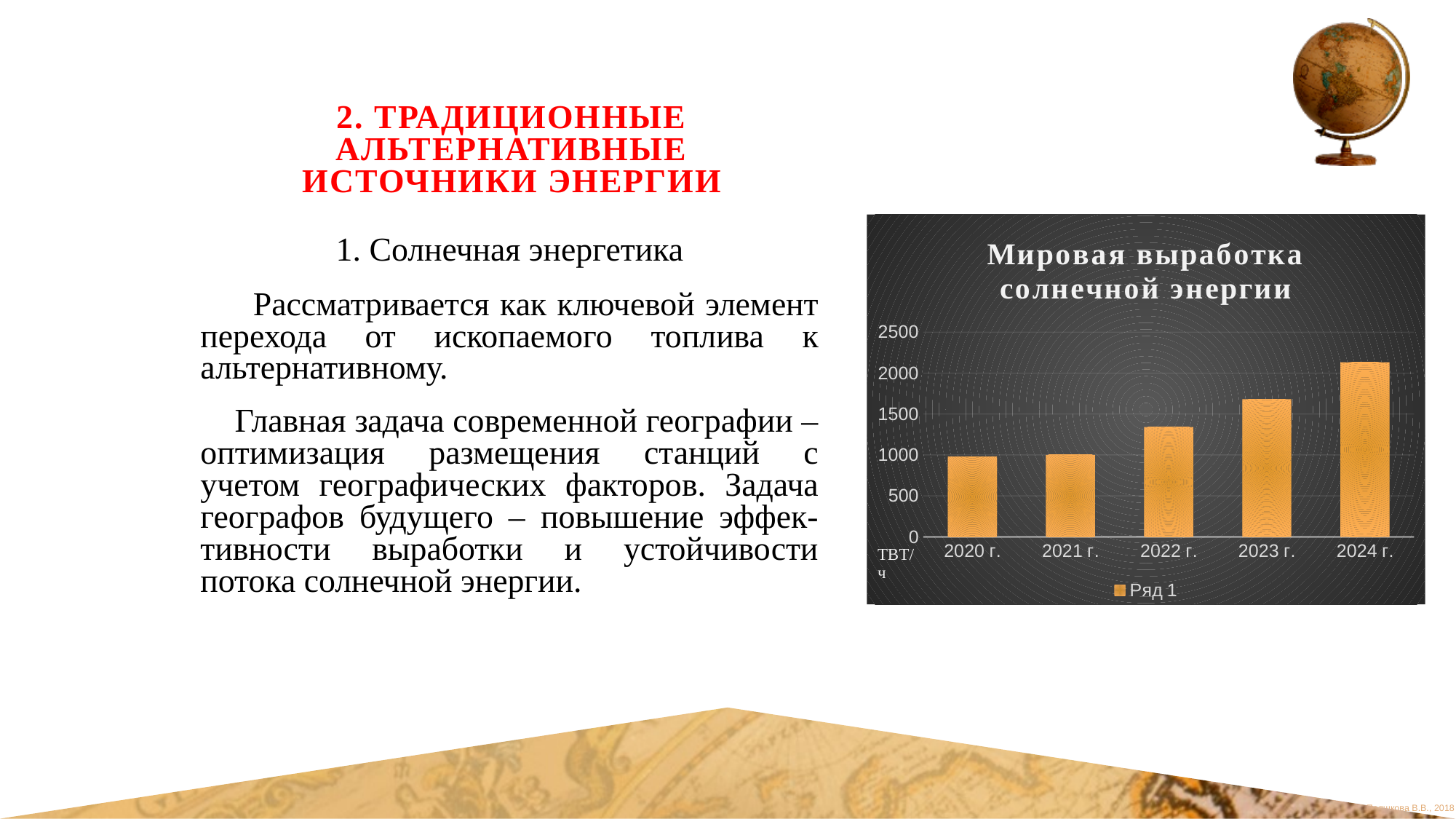

# 2. Традиционные альтернативные источники энергии

### Chart: Мировая выработка солнечной энергии

| Category | Ряд 1 |
|---|---|
| 2020 г. | 980.0 |
| 2021 г. | 1000.0 |
| 2022 г. | 1340.0 |
| 2023 г. | 1680.0 |
| 2024 г. | 2131.0 |
1. Солнечная энергетика
     Рассматривается как ключевой элемент перехода от ископаемого топлива к альтернативному.
    Главная задача современной географии –оптимизация размещения станций с учетом географических факторов. Задача географов будущего – повышение эффек-тивности выработки и устойчивости потока солнечной энергии.